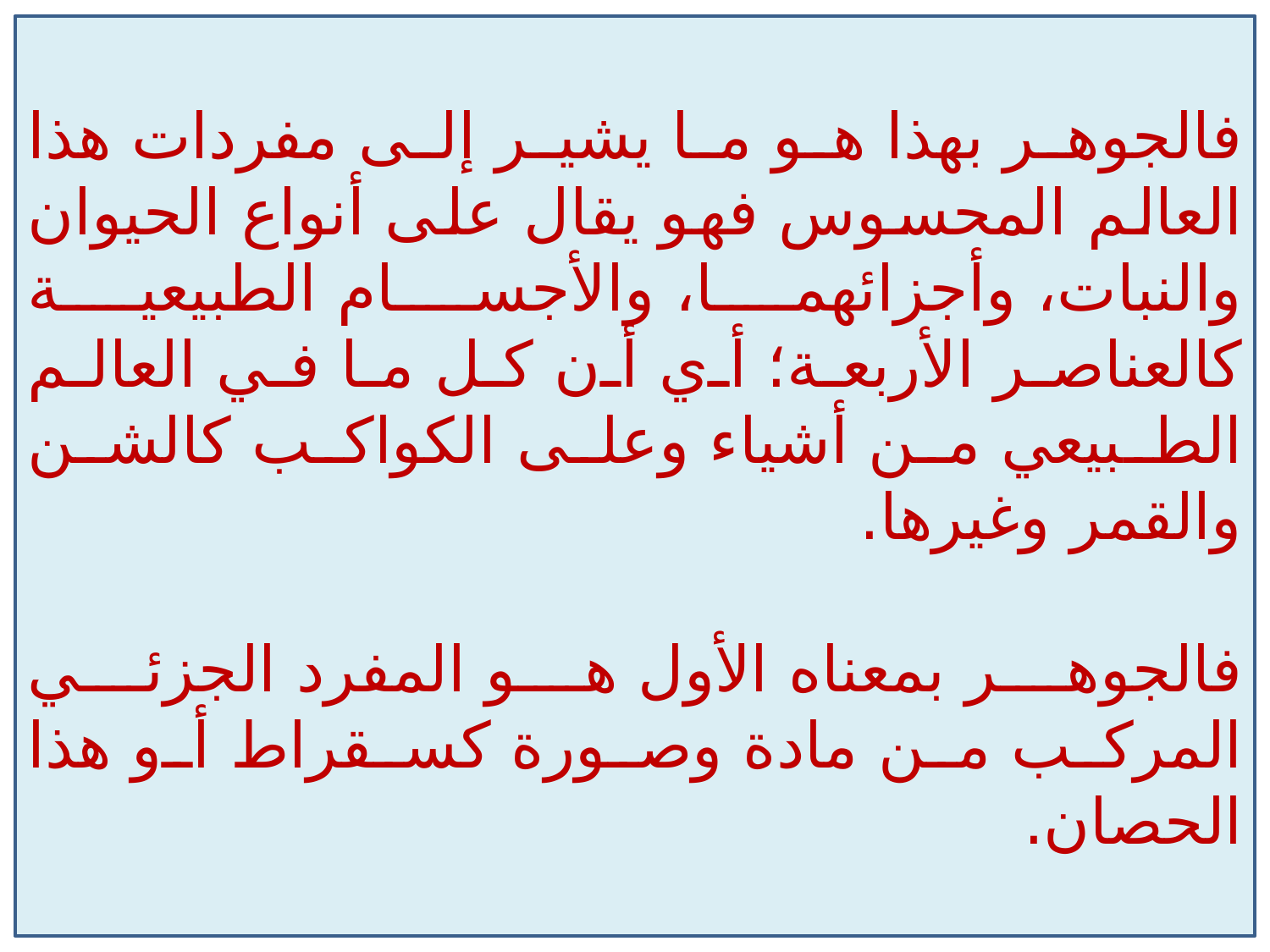

فالجوهر بهذا هو ما يشير إلى مفردات هذا العالم المحسوس فهو يقال على أنواع الحيوان والنبات، وأجزائهما، والأجسام الطبيعية كالعناصر الأربعة؛ أي أن كل ما في العالم الطبيعي من أشياء وعلى الكواكب كالشن والقمر وغيرها.

فالجوهر بمعناه الأول هو المفرد الجزئي المركب من مادة وصورة كسقراط أو هذا الحصان.